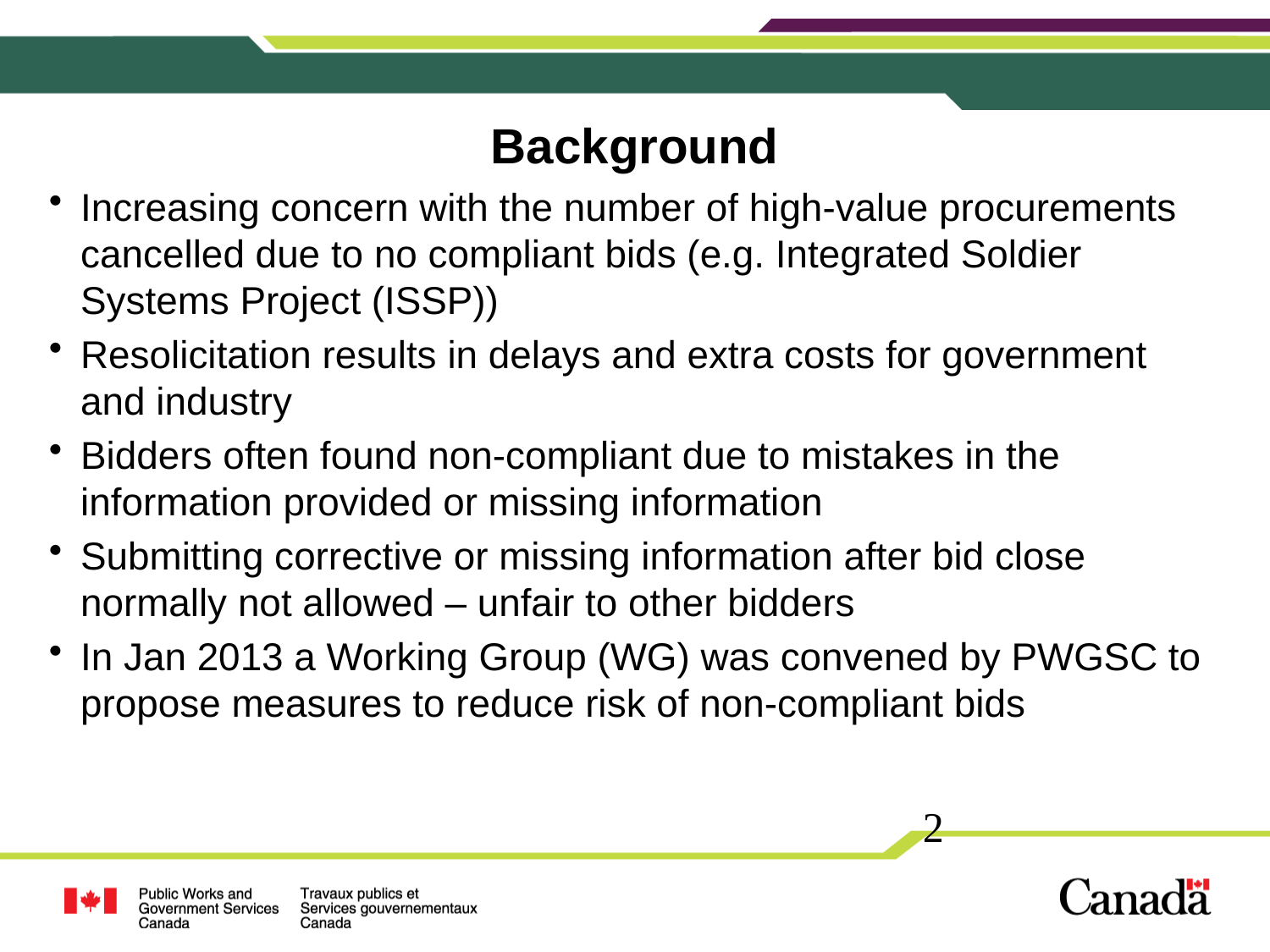

# Background
Increasing concern with the number of high-value procurements cancelled due to no compliant bids (e.g. Integrated Soldier Systems Project (ISSP))
Resolicitation results in delays and extra costs for government and industry
Bidders often found non-compliant due to mistakes in the information provided or missing information
Submitting corrective or missing information after bid close normally not allowed – unfair to other bidders
In Jan 2013 a Working Group (WG) was convened by PWGSC to propose measures to reduce risk of non-compliant bids
2